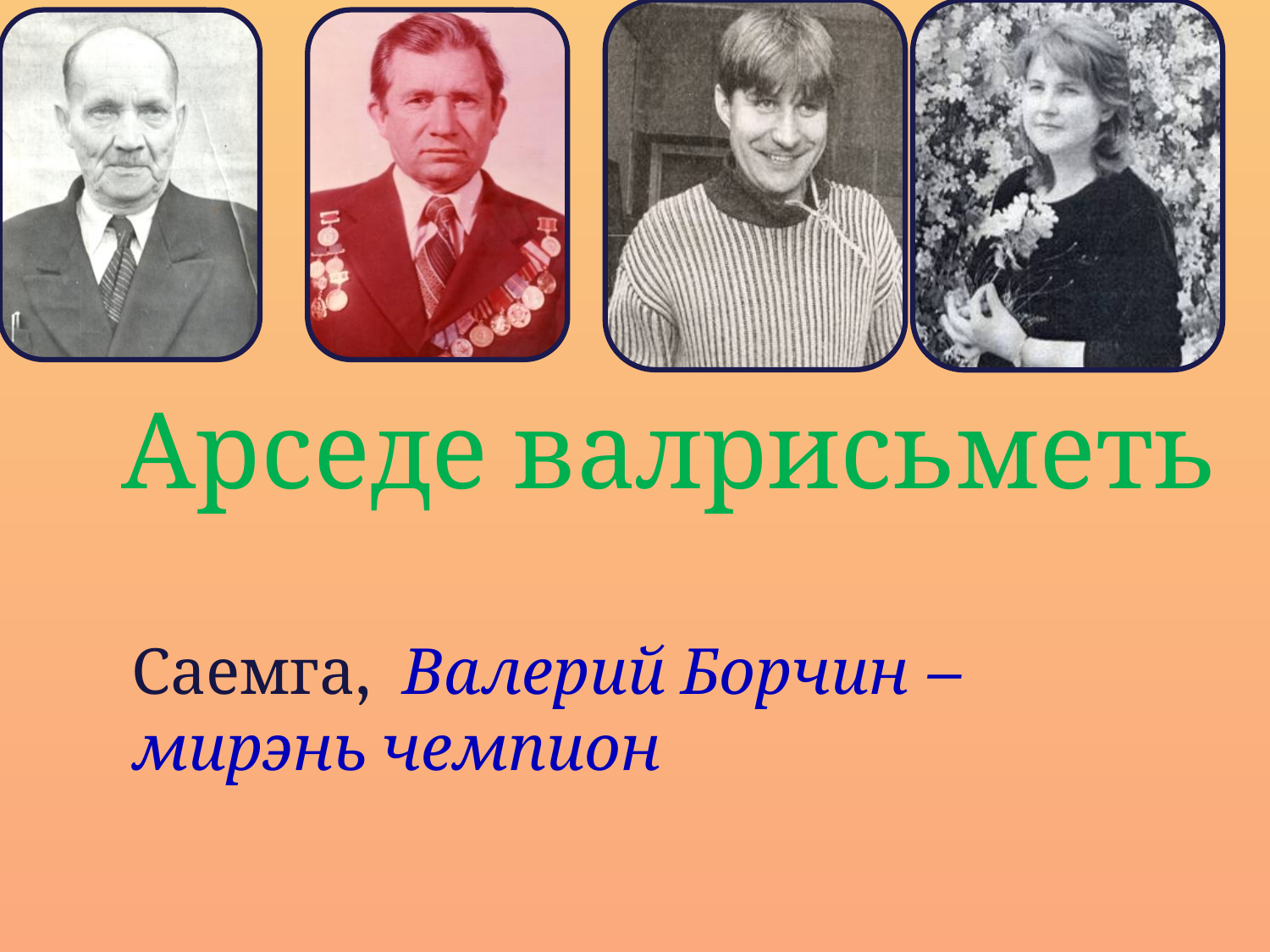

Арседе валрисьметь
Саемга,  Валерий Борчин – мирэнь чемпион